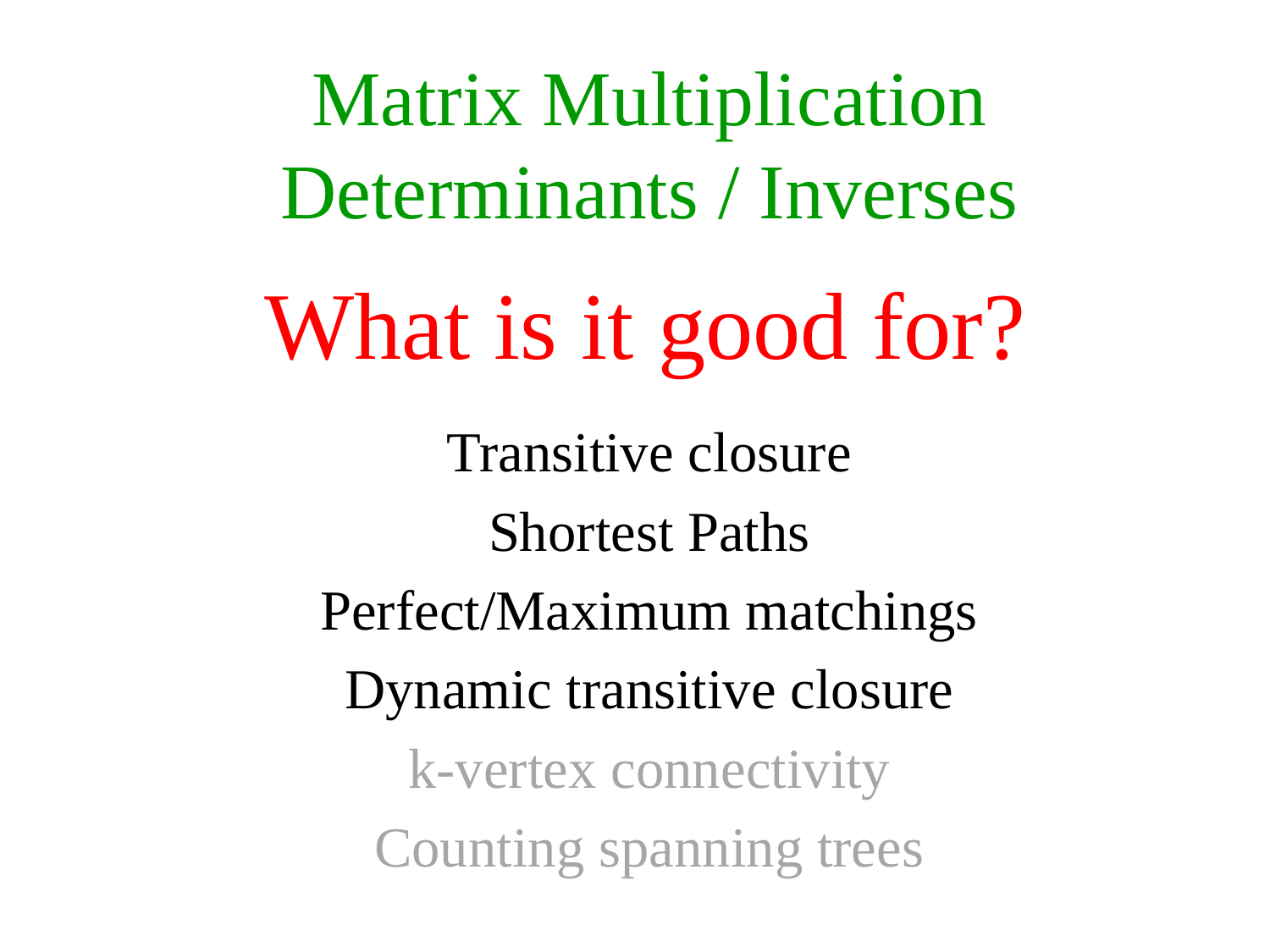

# Matrix Multiplication Determinants / Inverses
What is it good for?
Transitive closure
Shortest Paths
Perfect/Maximum matchings
Dynamic transitive closure
k-vertex connectivity
Counting spanning trees